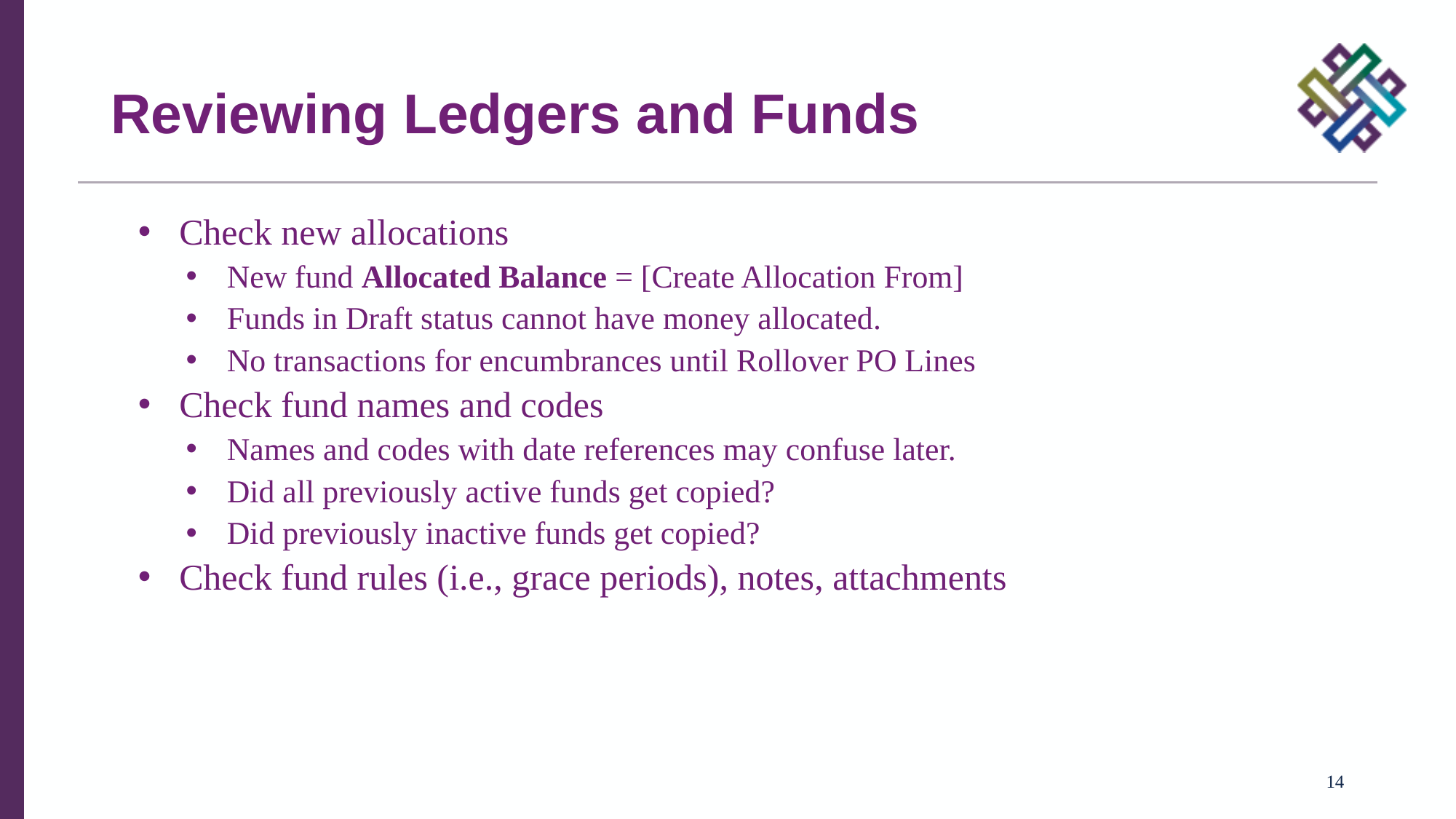

# Reviewing Ledgers and Funds
Check new allocations
New fund Allocated Balance = [Create Allocation From]
Funds in Draft status cannot have money allocated.
No transactions for encumbrances until Rollover PO Lines
Check fund names and codes
Names and codes with date references may confuse later.
Did all previously active funds get copied?
Did previously inactive funds get copied?
Check fund rules (i.e., grace periods), notes, attachments

14